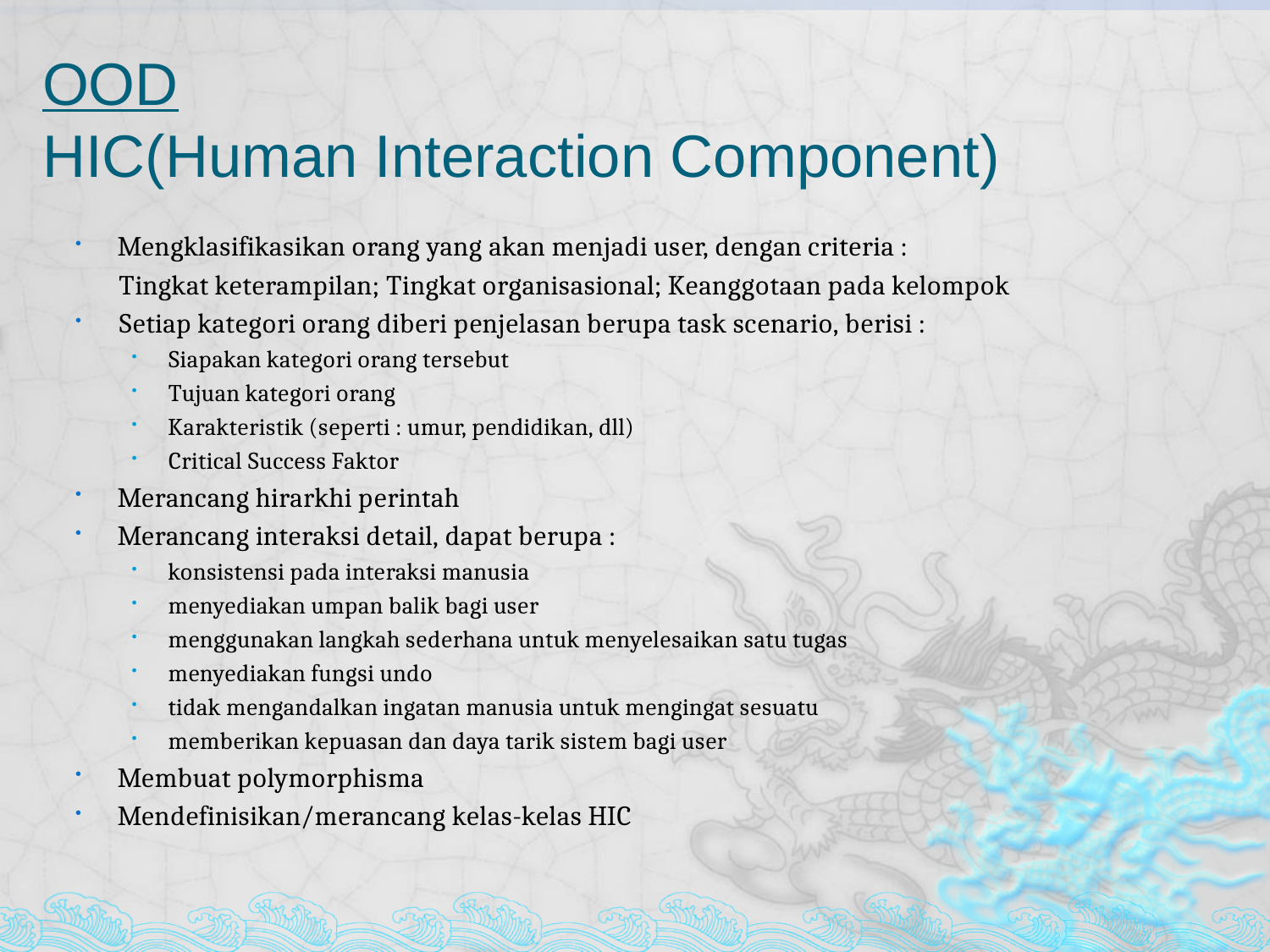

# OOD HIC(Human Interaction Component)
Mengklasifikasikan orang yang akan menjadi user, dengan criteria :
	Tingkat keterampilan; Tingkat organisasional; Keanggotaan pada kelompok
Setiap kategori orang diberi penjelasan berupa task scenario, berisi :
Siapakan kategori orang tersebut
Tujuan kategori orang
Karakteristik (seperti : umur, pendidikan, dll)
Critical Success Faktor
Merancang hirarkhi perintah
Merancang interaksi detail, dapat berupa :
konsistensi pada interaksi manusia
menyediakan umpan balik bagi user
menggunakan langkah sederhana untuk menyelesaikan satu tugas
menyediakan fungsi undo
tidak mengandalkan ingatan manusia untuk mengingat sesuatu
memberikan kepuasan dan daya tarik sistem bagi user
Membuat polymorphisma
Mendefinisikan/merancang kelas-kelas HIC